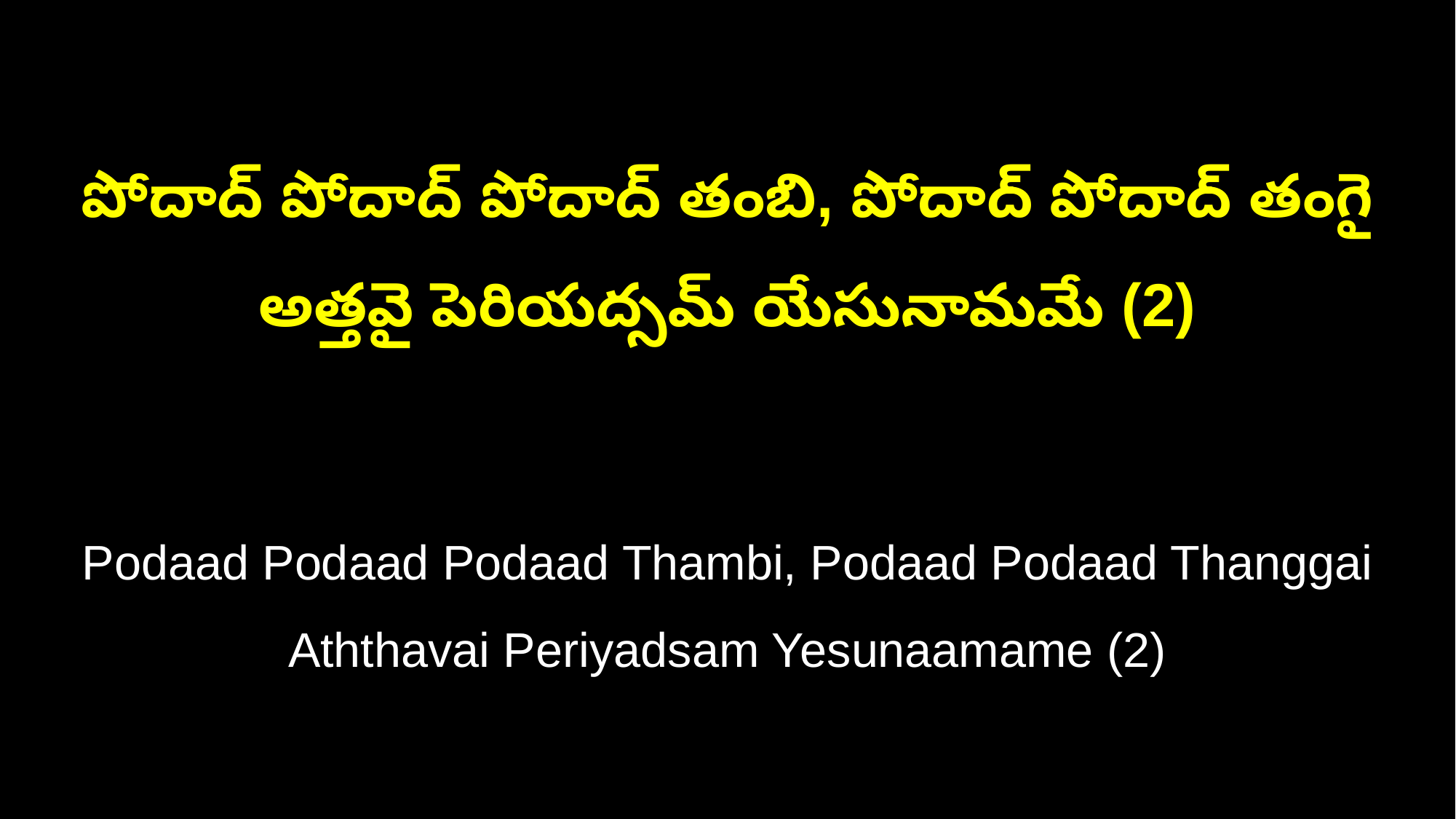

పోదాద్ పోదాద్ పోదాద్ తంబి, పోదాద్ పోదాద్ తంగై
అత్తవై పెరియద్సమ్ యేసునామమే (2)
Podaad Podaad Podaad Thambi, Podaad Podaad Thanggai
Aththavai Periyadsam Yesunaamame (2)